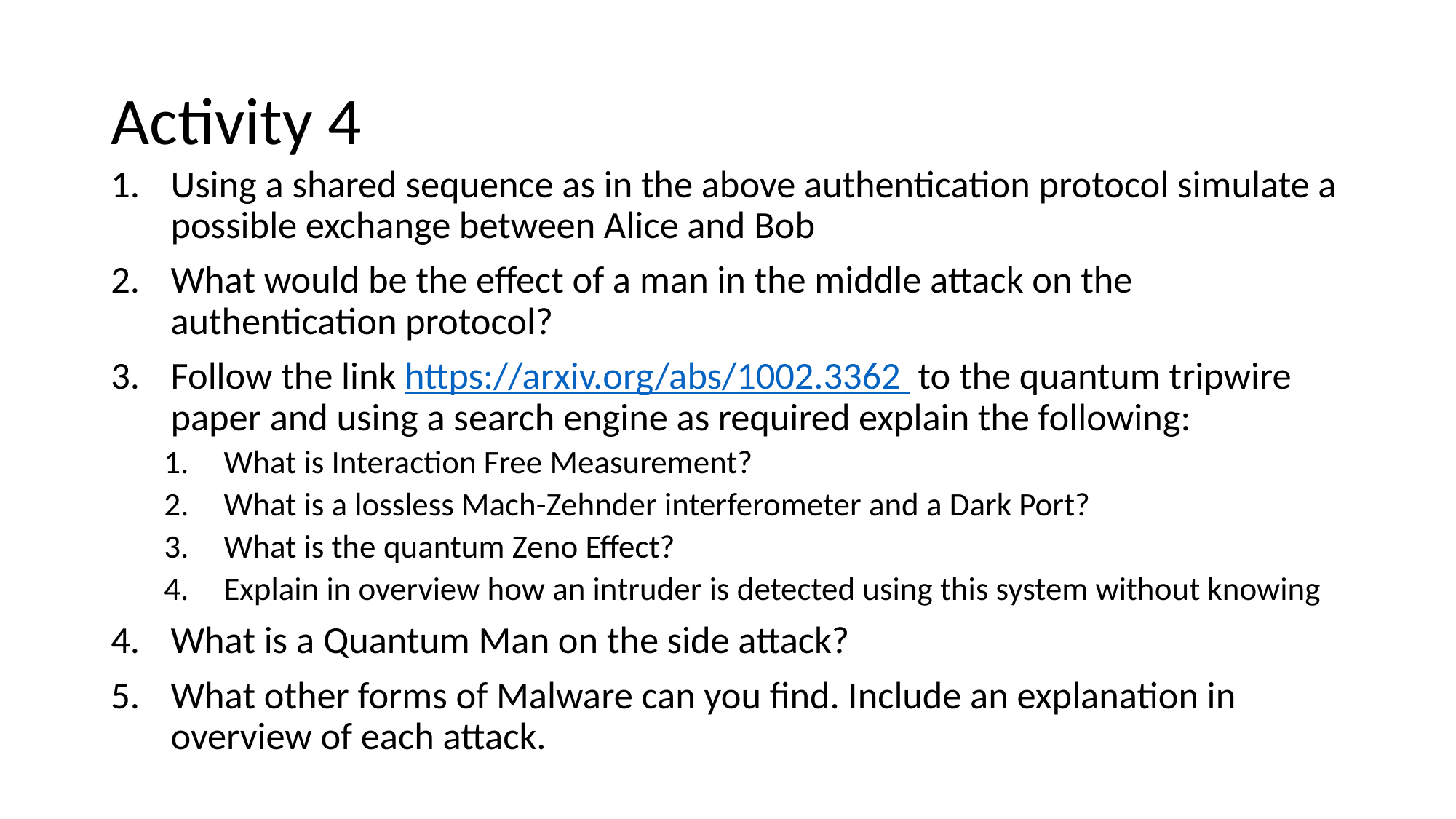

# Activity 4
Using a shared sequence as in the above authentication protocol simulate a possible exchange between Alice and Bob
What would be the effect of a man in the middle attack on the authentication protocol?
Follow the link https://arxiv.org/abs/1002.3362  to the quantum tripwire paper and using a search engine as required explain the following:
What is Interaction Free Measurement?
What is a lossless Mach-Zehnder interferometer and a Dark Port?
What is the quantum Zeno Effect?
Explain in overview how an intruder is detected using this system without knowing
What is a Quantum Man on the side attack?
What other forms of Malware can you find. Include an explanation in overview of each attack.